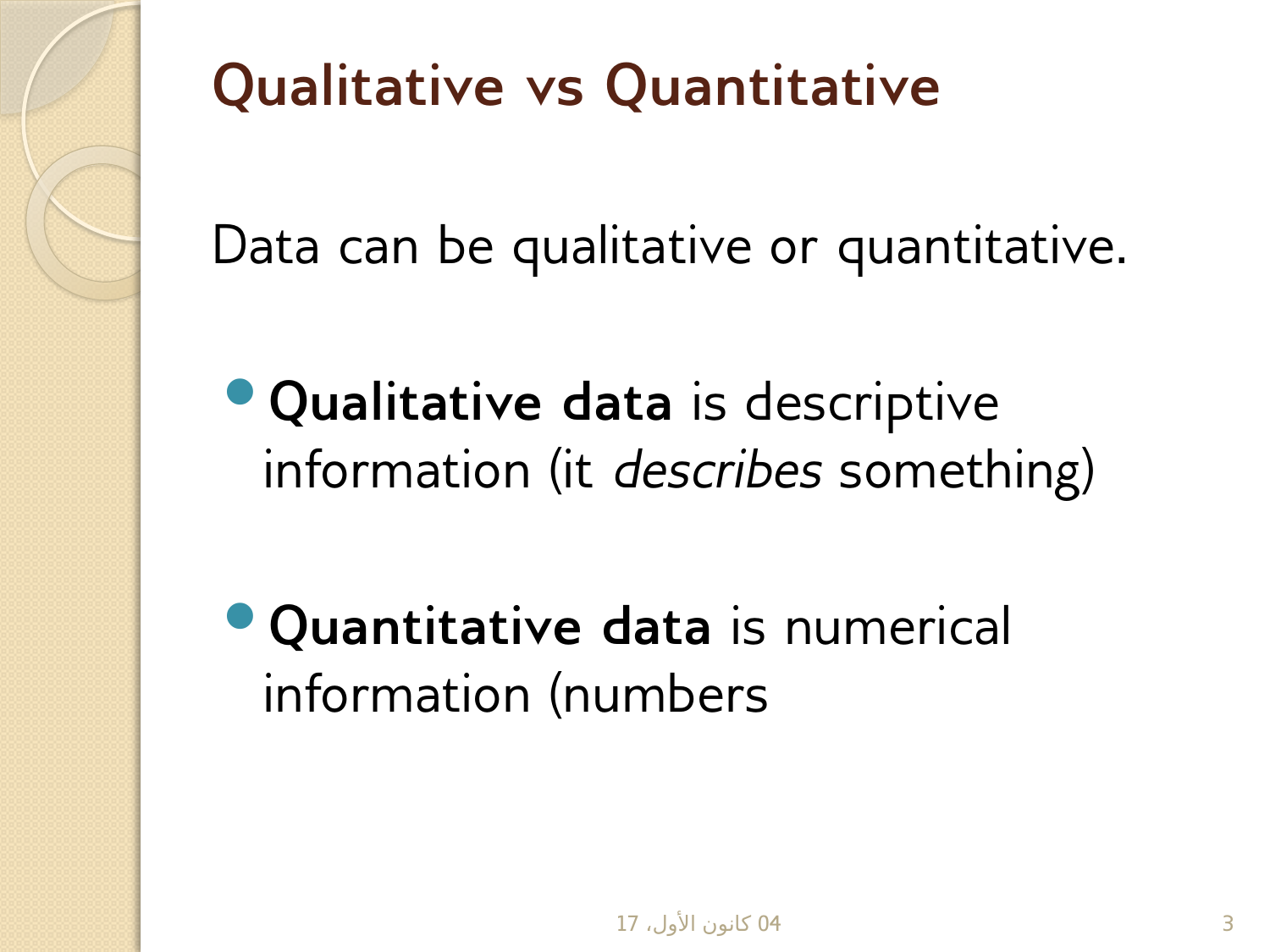

# Qualitative vs Quantitative
Data can be qualitative or quantitative.

Qualitative data is descriptive information (it describes something)

Quantitative data is numerical information (numbers

04 كانون الأول، 17
3